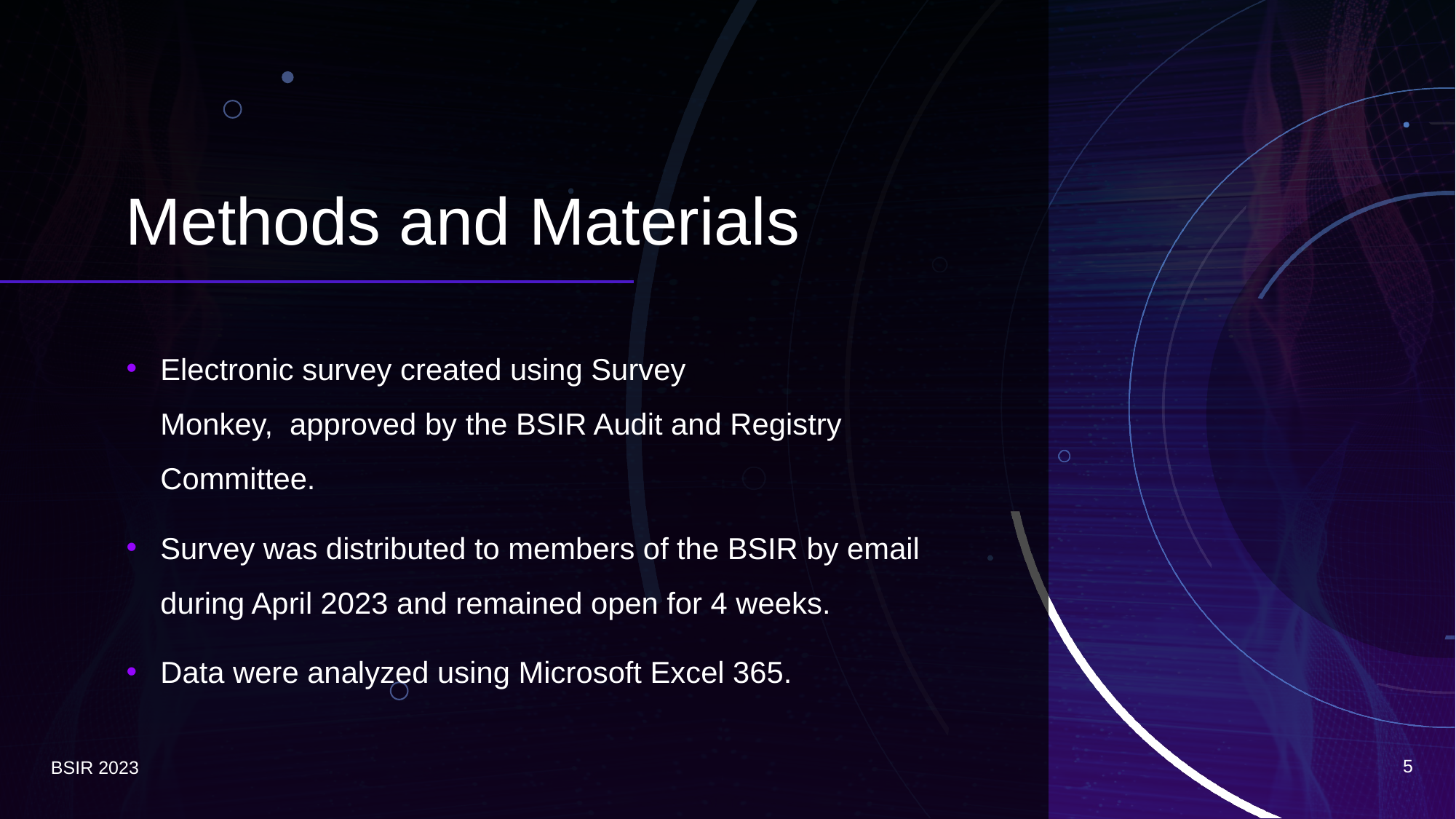

# Methods and Materials
Electronic survey created using Survey Monkey,  approved by the BSIR Audit and Registry Committee.
Survey was distributed to members of the BSIR by email during April 2023 and remained open for 4 weeks.
Data were analyzed using Microsoft Excel 365.
5
BSIR 2023